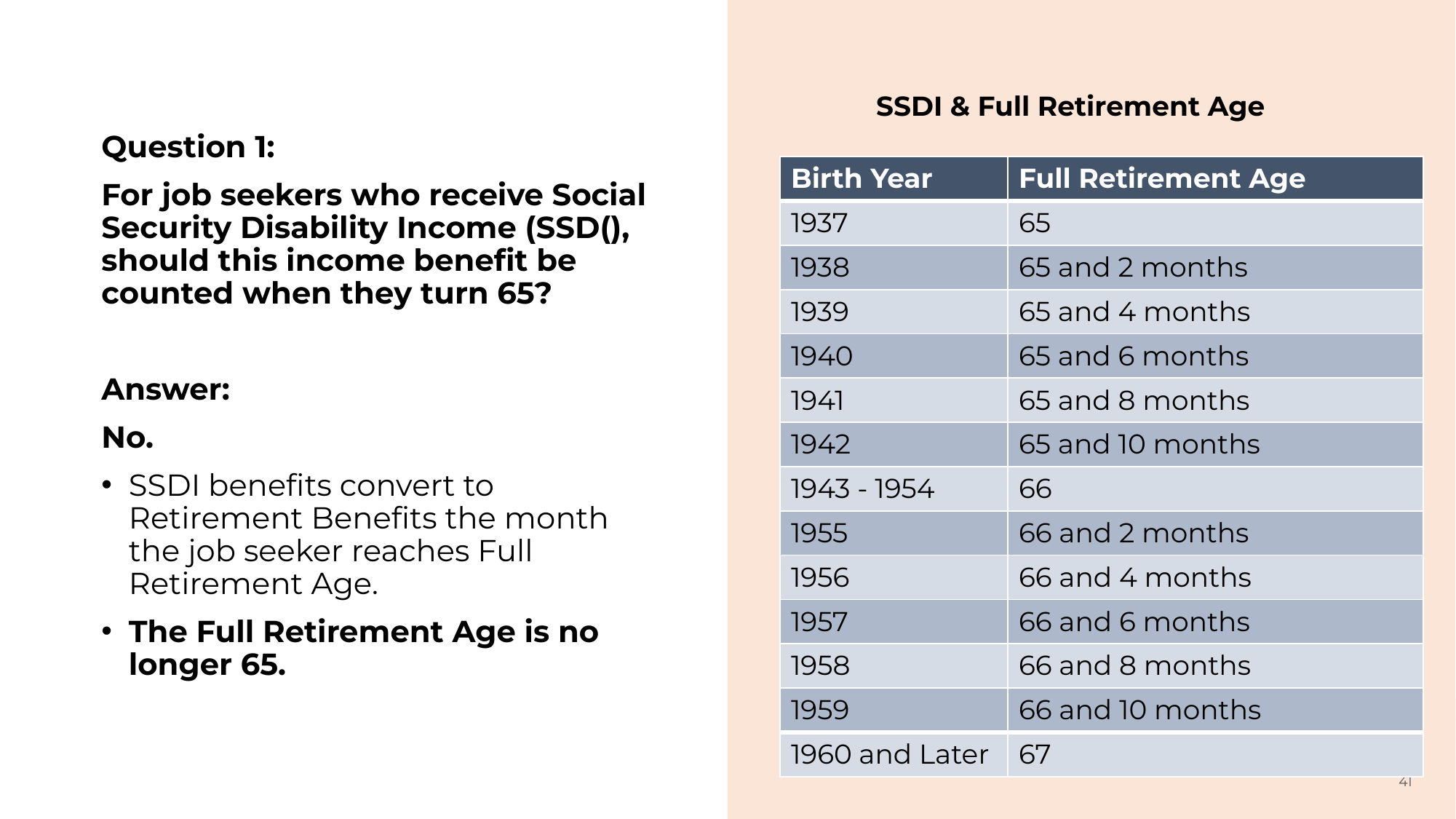

SSDI & Full Retirement Age
Question 1:
For job seekers who receive Social Security Disability Income (SSD(), should this income benefit be counted when they turn 65?

Answer:
No.
SSDI benefits convert to Retirement Benefits the month the job seeker reaches Full Retirement Age.
The Full Retirement Age is no longer 65.

| Birth Year | Full Retirement Age |
| --- | --- |
| 1937 | 65 |
| 1938 | 65 and 2 months |
| 1939 | 65 and 4 months |
| 1940 | 65 and 6 months |
| 1941 | 65 and 8 months |
| 1942 | 65 and 10 months |
| 1943 - 1954 | 66 |
| 1955 | 66 and 2 months |
| 1956 | 66 and 4 months |
| 1957 | 66 and 6 months |
| 1958 | 66 and 8 months |
| 1959 | 66 and 10 months |
| 1960 and Later | 67 |
41